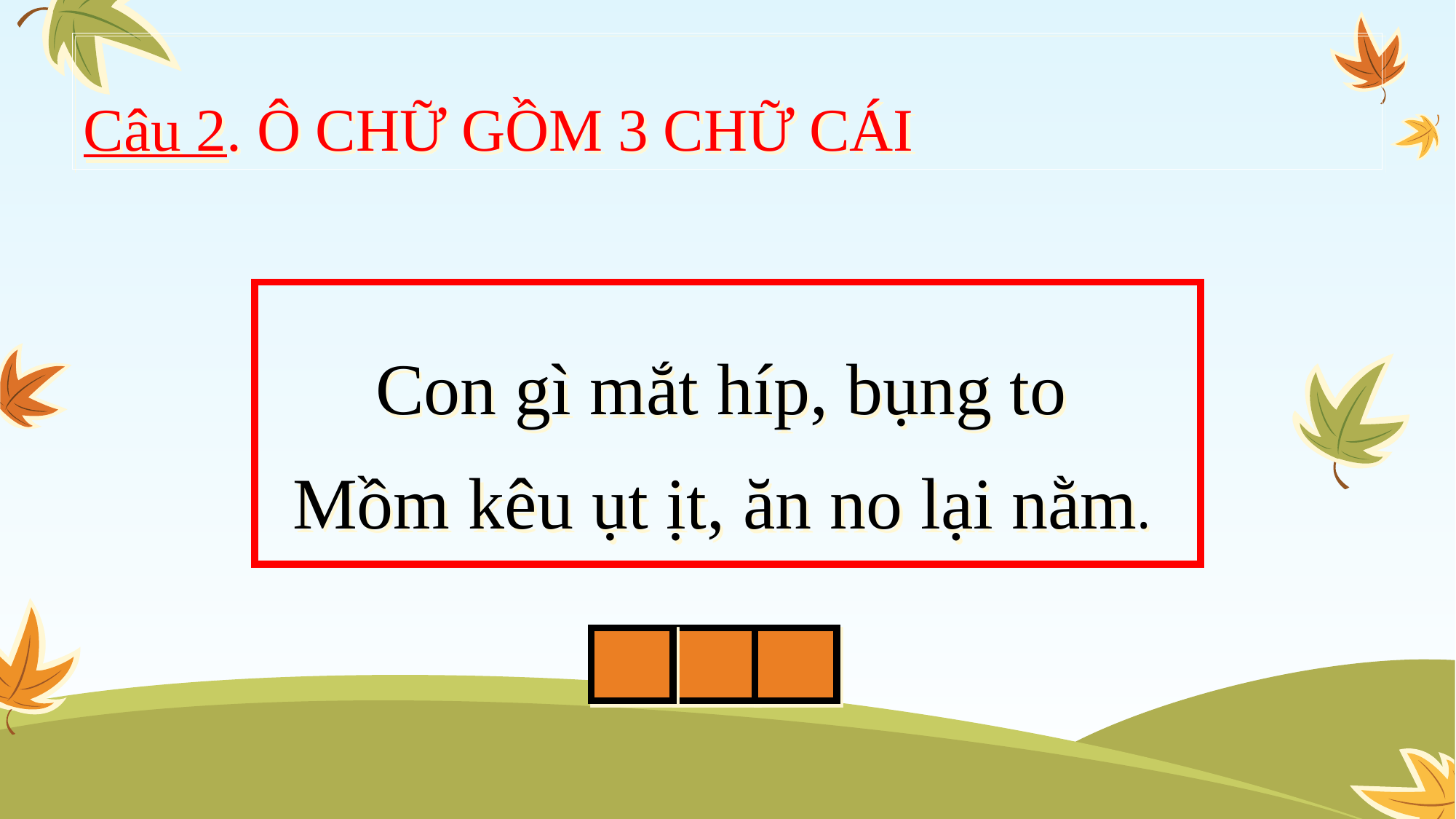

# Câu 2. Ô CHỮ GỒM 3 CHỮ CÁI

Con gì mắt híp, bụng to
Mồm kêu ụt ịt, ăn no lại nằm.